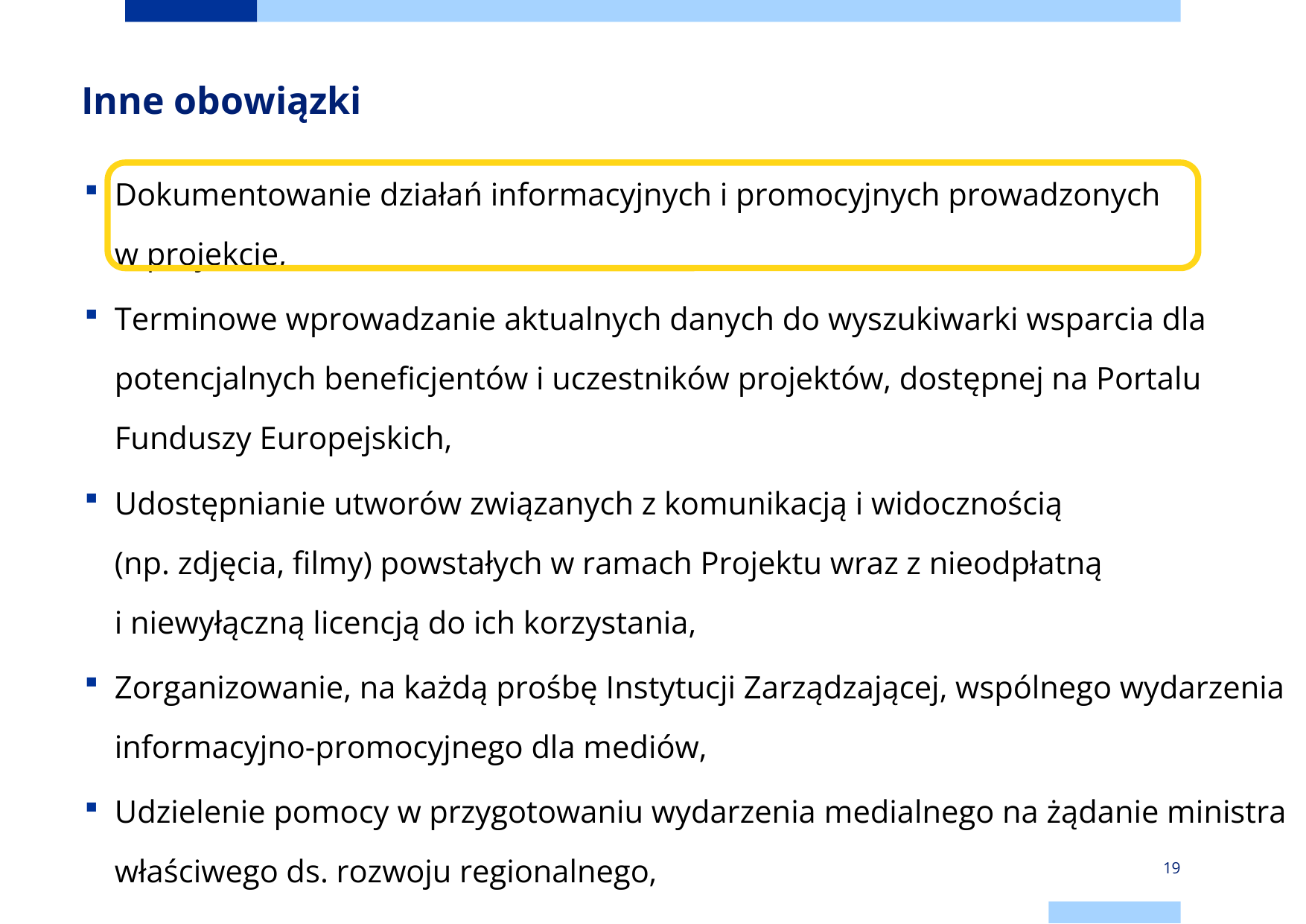

# Inne obowiązki

Dokumentowanie działań informacyjnych i promocyjnych prowadzonych              w projekcie,
Terminowe wprowadzanie aktualnych danych do wyszukiwarki wsparcia dla potencjalnych beneficjentów i uczestników projektów, dostępnej na Portalu Funduszy Europejskich,
Udostępnianie utworów związanych z komunikacją i widocznością
(np. zdjęcia, filmy) powstałych w ramach Projektu wraz z nieodpłatną
i niewyłączną licencją do ich korzystania,
Zorganizowanie, na każdą prośbę Instytucji Zarządzającej, wspólnego wydarzenia informacyjno-promocyjnego dla mediów,
Udzielenie pomocy w przygotowaniu wydarzenia medialnego na żądanie ministra właściwego ds. rozwoju regionalnego,

19